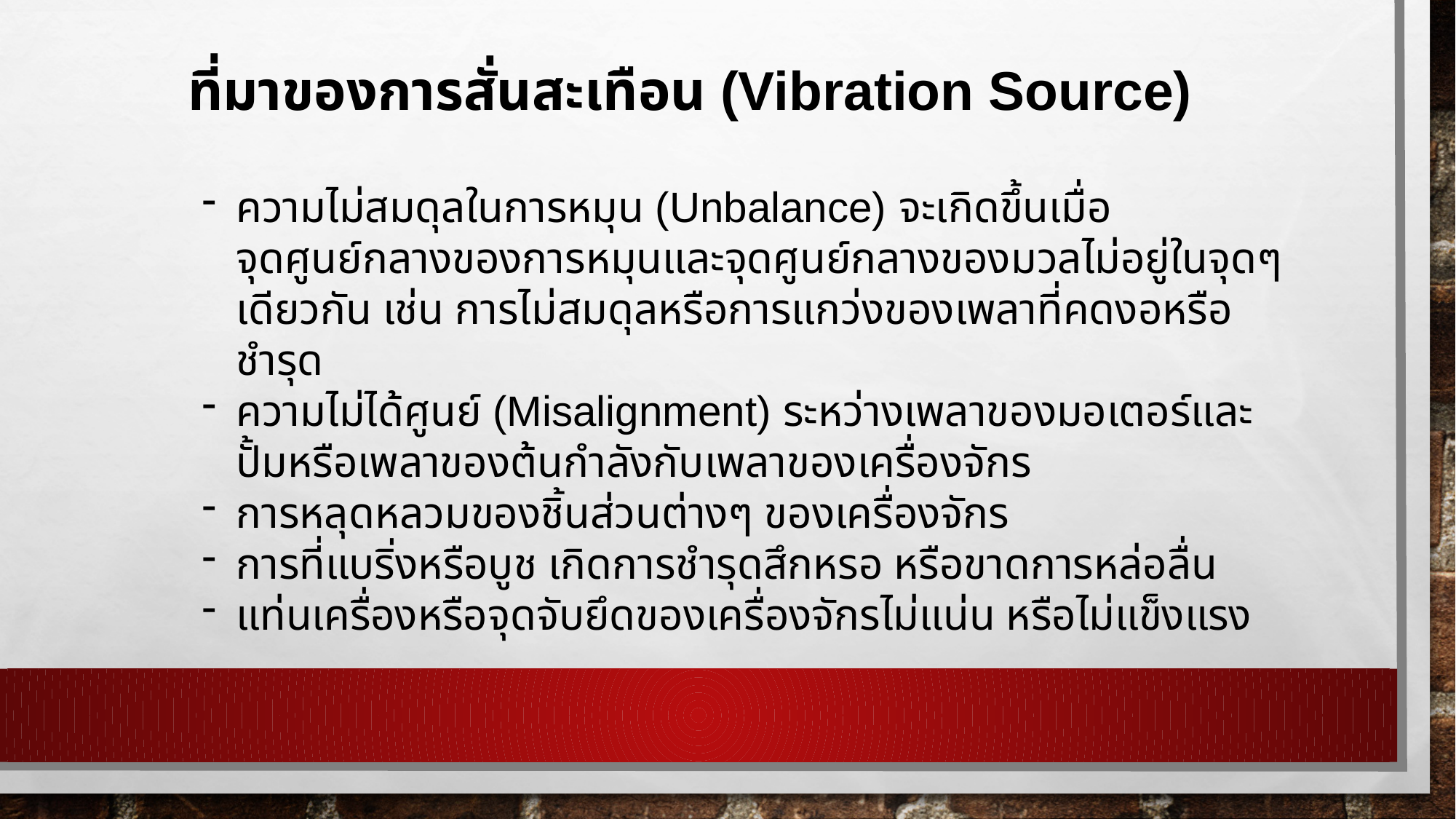

ที่มาของการสั่นสะเทือน (Vibration Source)
ความไม่สมดุลในการหมุน (Unbalance) จะเกิดขึ้นเมื่อจุดศูนย์กลางของการหมุนและจุดศูนย์กลางของมวลไม่อยู่ในจุดๆ เดียวกัน เช่น การไม่สมดุลหรือการแกว่งของเพลาที่คดงอหรือชำรุด
ความไม่ได้ศูนย์ (Misalignment) ระหว่างเพลาของมอเตอร์และปั้มหรือเพลาของต้นกำลังกับเพลาของเครื่องจักร
การหลุดหลวมของชิ้นส่วนต่างๆ ของเครื่องจักร
การที่แบริ่งหรือบูช เกิดการชำรุดสึกหรอ หรือขาดการหล่อลื่น
แท่นเครื่องหรือจุดจับยึดของเครื่องจักรไม่แน่น หรือไม่แข็งแรง